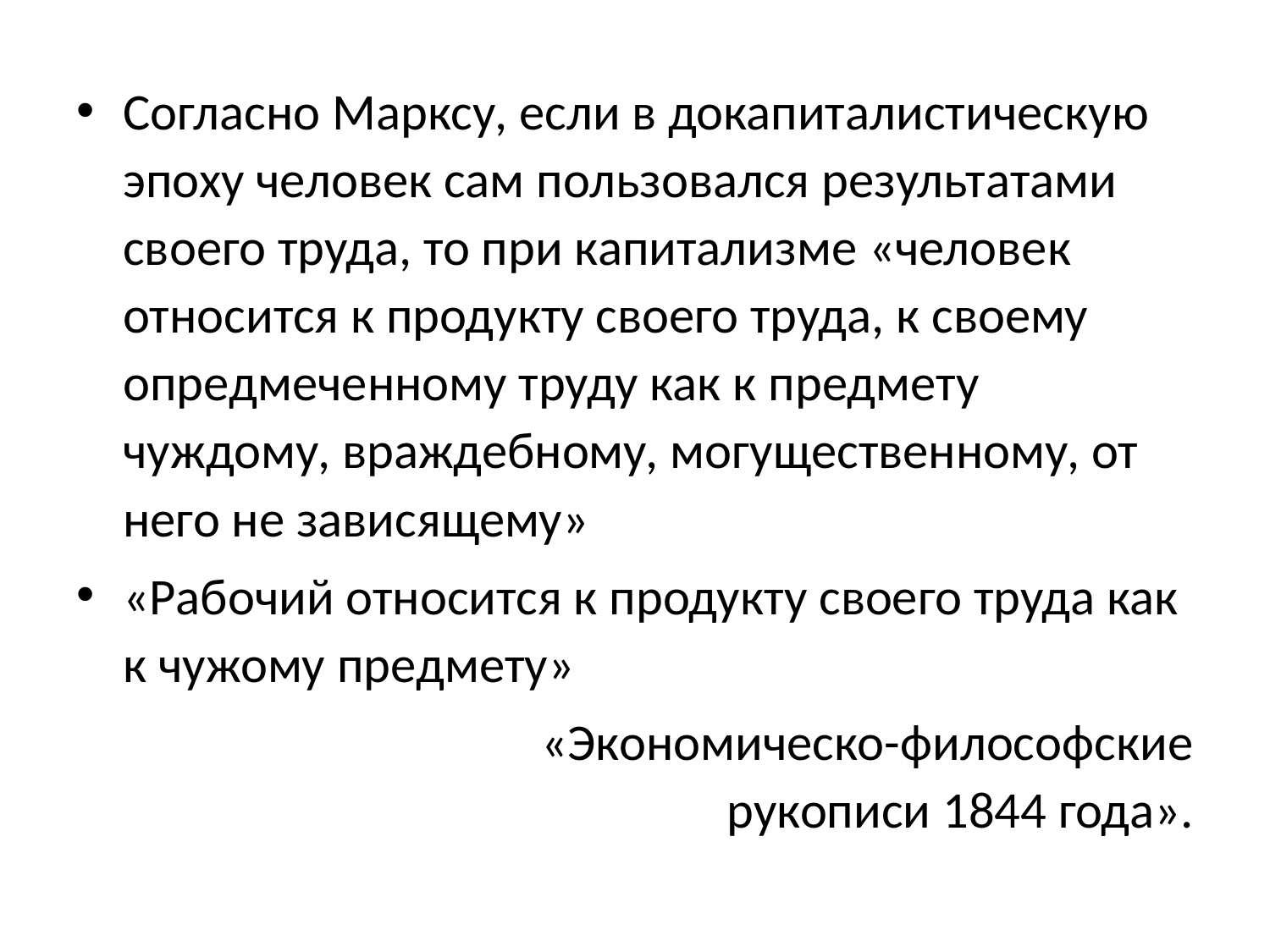

Согласно Марксу, если в докапиталистическую эпоху человек сам пользовался результатами своего труда, то при капитализме «человек относится к продукту своего труда, к своему опредмеченному труду как к предмету чуждому, враждебному, могущественному, от него не зависящему»
«Рабочий относится к продукту своего труда как к чужому предмету»
«Экономическо-философские
рукописи 1844 года».